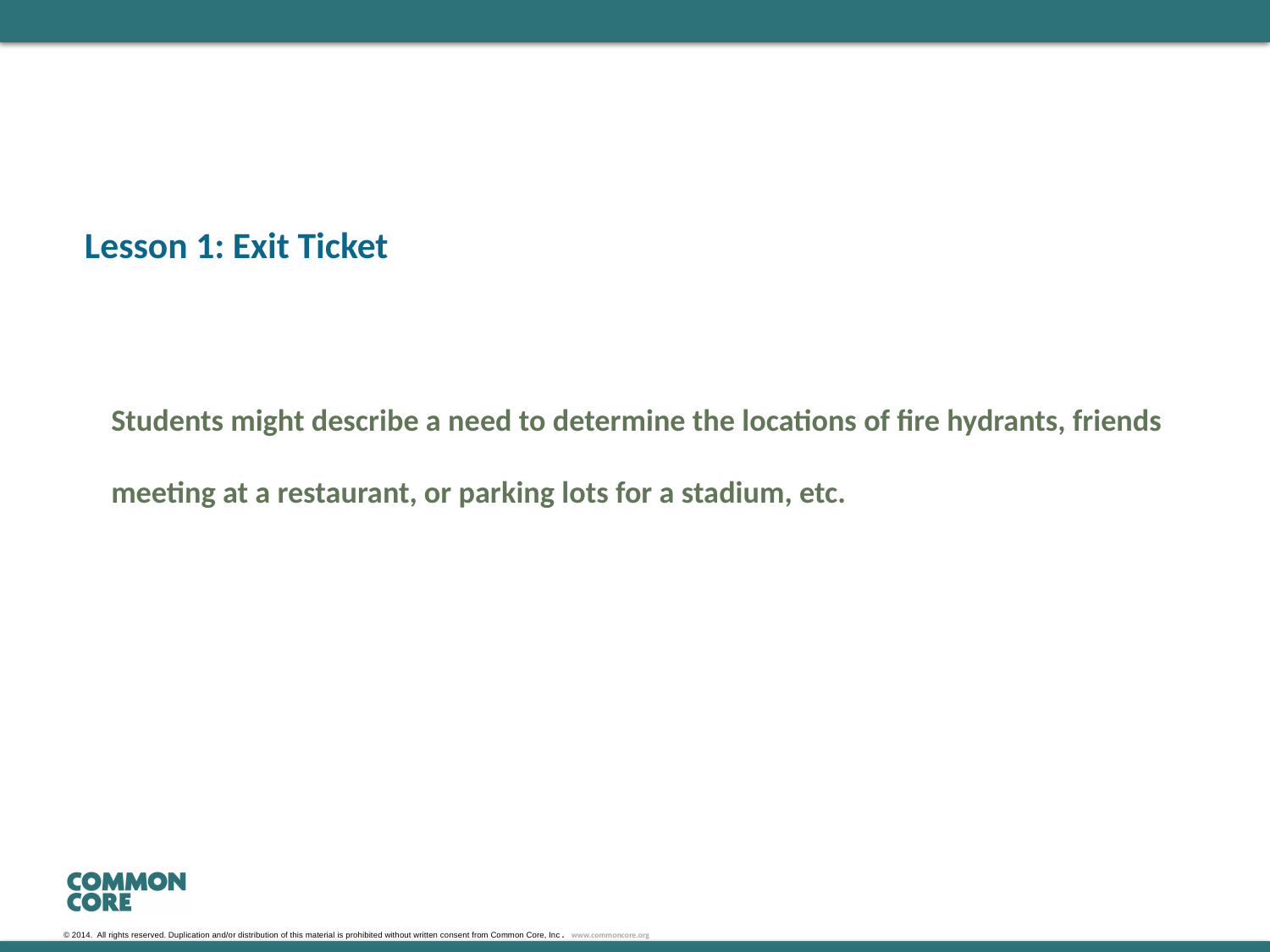

#

Lesson 1: Exit Ticket

Students might describe a need to determine the locations of fire hydrants, friends meeting at a restaurant, or parking lots for a stadium, etc.